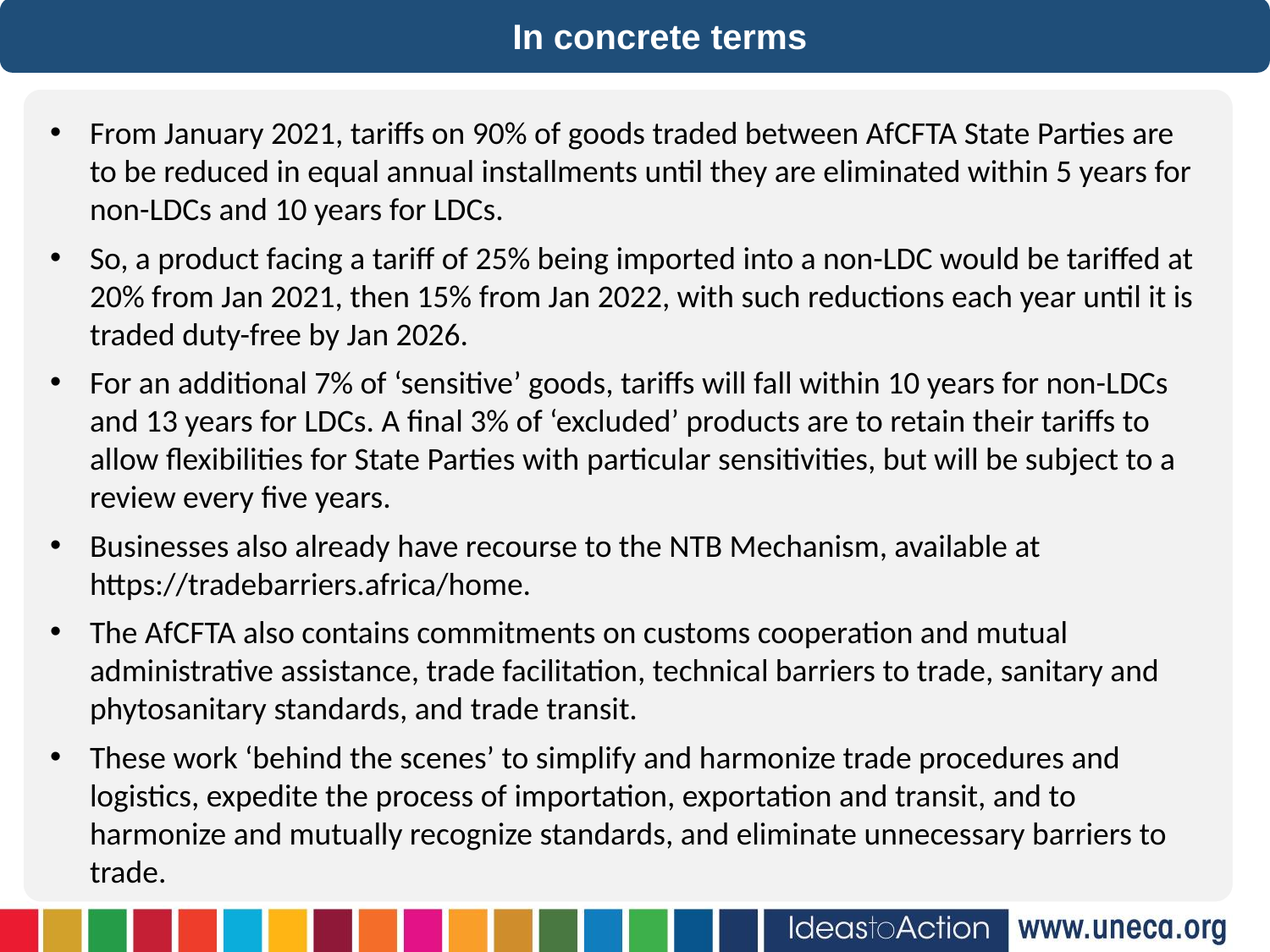

In concrete terms

From January 2021, tariffs on 90% of goods traded between AfCFTA State Parties are to be reduced in equal annual installments until they are eliminated within 5 years for non-LDCs and 10 years for LDCs.
So, a product facing a tariff of 25% being imported into a non-LDC would be tariffed at 20% from Jan 2021, then 15% from Jan 2022, with such reductions each year until it is traded duty-free by Jan 2026.
For an additional 7% of ‘sensitive’ goods, tariffs will fall within 10 years for non-LDCs and 13 years for LDCs. A final 3% of ‘excluded’ products are to retain their tariffs to allow flexibilities for State Parties with particular sensitivities, but will be subject to a review every five years.
Businesses also already have recourse to the NTB Mechanism, available at https://tradebarriers.africa/home.
The AfCFTA also contains commitments on customs cooperation and mutual administrative assistance, trade facilitation, technical barriers to trade, sanitary and phytosanitary standards, and trade transit.
These work ‘behind the scenes’ to simplify and harmonize trade procedures and logistics, expedite the process of importation, exportation and transit, and to harmonize and mutually recognize standards, and eliminate unnecessary barriers to trade.